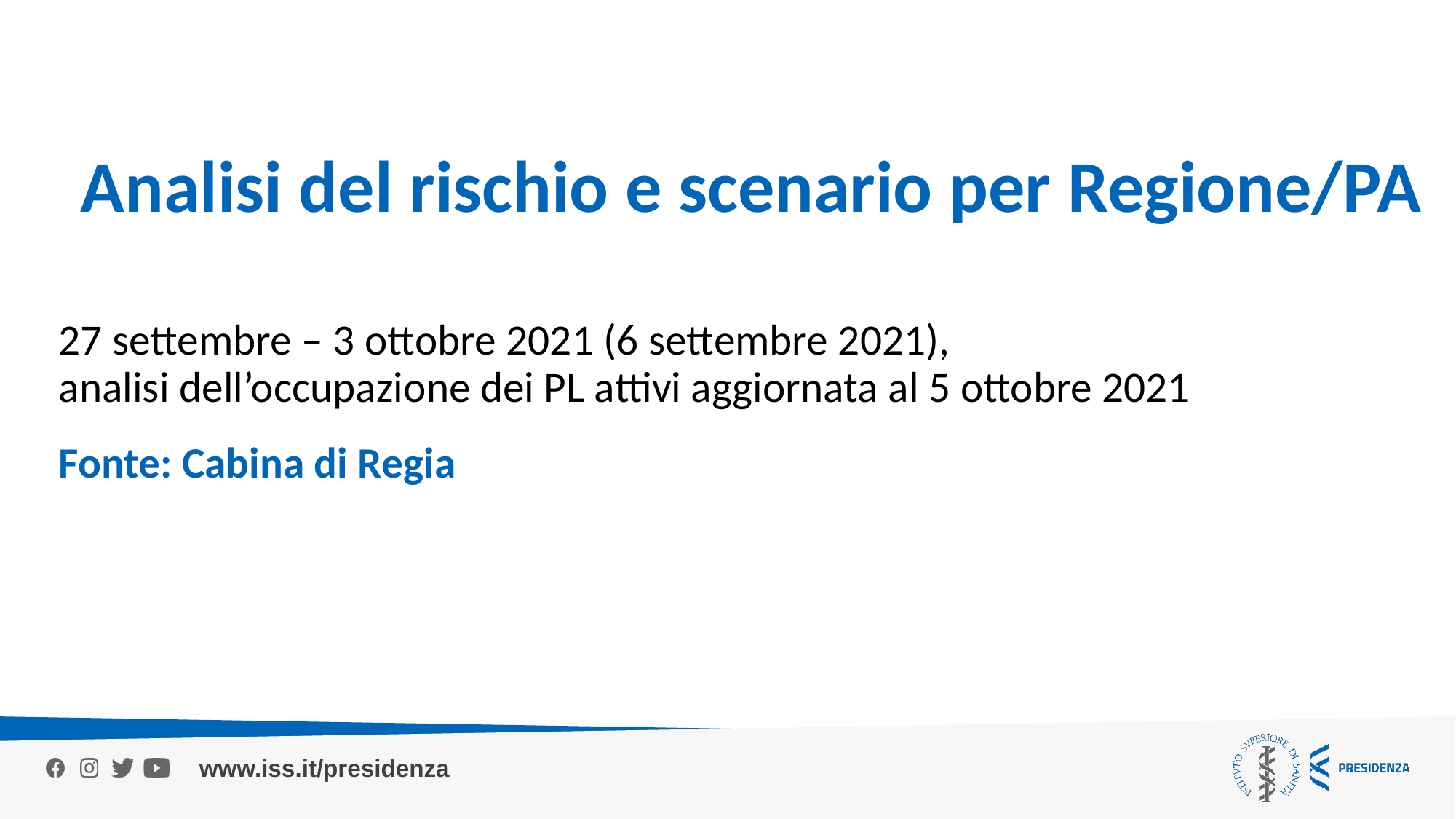

Analisi del rischio e scenario per Regione/PA

27 settembre – 3 ottobre 2021 (6 settembre 2021),
analisi dell’occupazione dei PL attivi aggiornata al 5 ottobre 2021

Fonte: Cabina di Regia